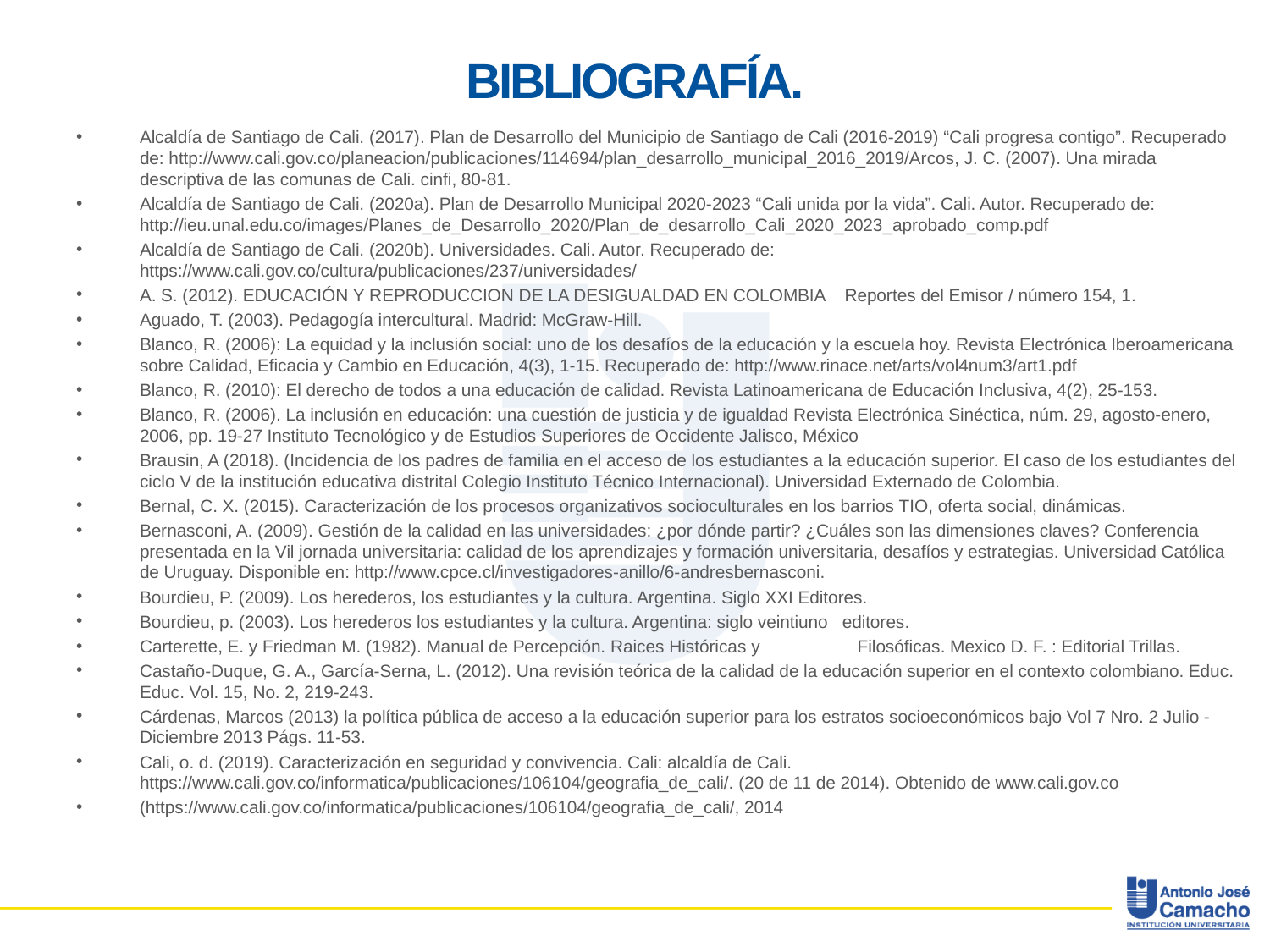

# BIBLIOGRAFÍA.
Alcaldía de Santiago de Cali. (2017). Plan de Desarrollo del Municipio de Santiago de Cali (2016-2019) “Cali progresa contigo”. Recuperado de: http://www.cali.gov.co/planeacion/publicaciones/114694/plan_desarrollo_municipal_2016_2019/Arcos, J. C. (2007). Una mirada descriptiva de las comunas de Cali. cinfi, 80-81.
Alcaldía de Santiago de Cali. (2020a). Plan de Desarrollo Municipal 2020-2023 “Cali unida por la vida”. Cali. Autor. Recuperado de: http://ieu.unal.edu.co/images/Planes_de_Desarrollo_2020/Plan_de_desarrollo_Cali_2020_2023_aprobado_comp.pdf
Alcaldía de Santiago de Cali. (2020b). Universidades. Cali. Autor. Recuperado de: https://www.cali.gov.co/cultura/publicaciones/237/universidades/
A. S. (2012). EDUCACIÓN Y REPRODUCCION DE LA DESIGUALDAD EN COLOMBIA    Reportes del Emisor / número 154, 1.
Aguado, T. (2003). Pedagogía intercultural. Madrid: McGraw-Hill.
Blanco, R. (2006): La equidad y la inclusión social: uno de los desafíos de la educación y la escuela hoy. Revista Electrónica Iberoamericana sobre Calidad, Eficacia y Cambio en Educación, 4(3), 1-15. Recuperado de: http://www.rinace.net/arts/vol4num3/art1.pdf
Blanco, R. (2010): El derecho de todos a una educación de calidad. Revista Latinoamericana de Educación Inclusiva, 4(2), 25-153.
Blanco, R. (2006). La inclusión en educación: una cuestión de justicia y de igualdad Revista Electrónica Sinéctica, núm. 29, agosto-enero, 2006, pp. 19-27 Instituto Tecnológico y de Estudios Superiores de Occidente Jalisco, México
Brausin, A (2018). (Incidencia de los padres de familia en el acceso de los estudiantes a la educación superior. El caso de los estudiantes del ciclo V de la institución educativa distrital Colegio Instituto Técnico Internacional). Universidad Externado de Colombia.
Bernal, C. X. (2015). Caracterización de los procesos organizativos socioculturales en los barrios TIO, oferta social, dinámicas.
Bernasconi, A. (2009). Gestión de la calidad en las universidades: ¿por dónde partir? ¿Cuáles son las dimensiones claves? Conferencia presentada en la Vil jornada universitaria: calidad de los aprendizajes y formación universitaria, desafíos y estrategias. Universidad Católica de Uruguay. Disponible en: http://www.cpce.cl/investigadores-anillo/6-andresbernasconi.
Bourdieu, P. (2009). Los herederos, los estudiantes y la cultura. Argentina. Siglo XXI Editores.
Bourdieu, p. (2003). Los herederos los estudiantes y la cultura. Argentina: siglo veintiuno   editores.
Carterette, E. y Friedman M. (1982). Manual de Percepción. Raices Históricas y                    Filosóficas. Mexico D. F. : Editorial Trillas.
Castaño-Duque, G. A., García-Serna, L. (2012). Una revisión teórica de la calidad de la educación superior en el contexto colombiano. Educ. Educ. Vol. 15, No. 2, 219-243.
Cárdenas, Marcos (2013) la política pública de acceso a la educación superior para los estratos socioeconómicos bajo Vol 7 Nro. 2 Julio - Diciembre 2013 Págs. 11-53.
Cali, o. d. (2019). Caracterización en seguridad y convivencia. Cali: alcaldía de Cali. https://www.cali.gov.co/informatica/publicaciones/106104/geografia_de_cali/. (20 de 11 de 2014). Obtenido de www.cali.gov.co
(https://www.cali.gov.co/informatica/publicaciones/106104/geografia_de_cali/, 2014